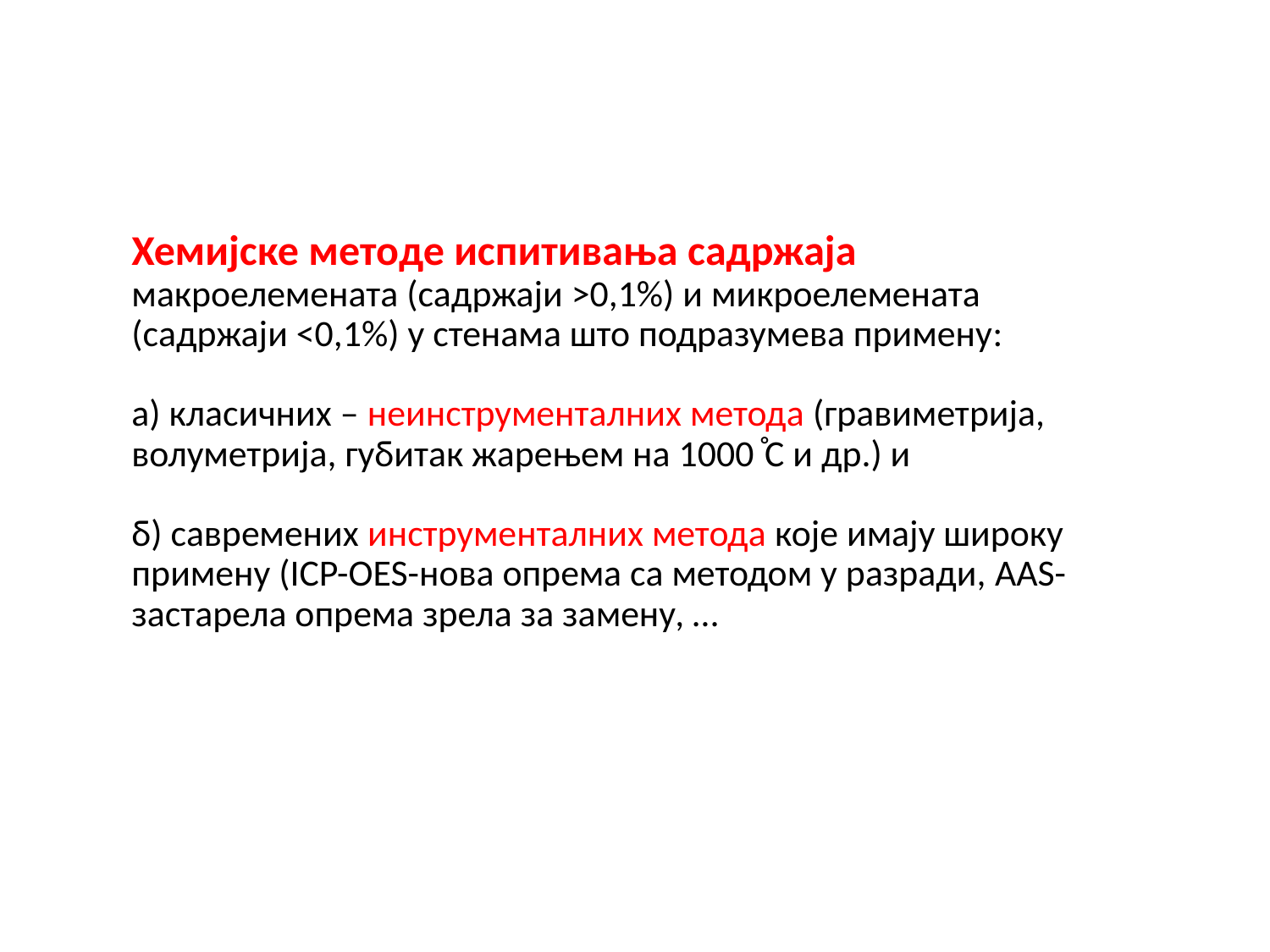

# Хемијске методе испитивања садржаја макроелемената (садржаји >0,1%) и микроелемената (садржаји <0,1%) у стенама што подразумева примену: а) класичних – неинструменталних метода (гравиметрија, волуметрија, губитак жарењем на 1000 ̊C и др.) и б) савремених инструменталних метода које имају широку примену (ICP-OES-нова опрема са методом у разради, AAS-застарела опрема зрела за замену, …